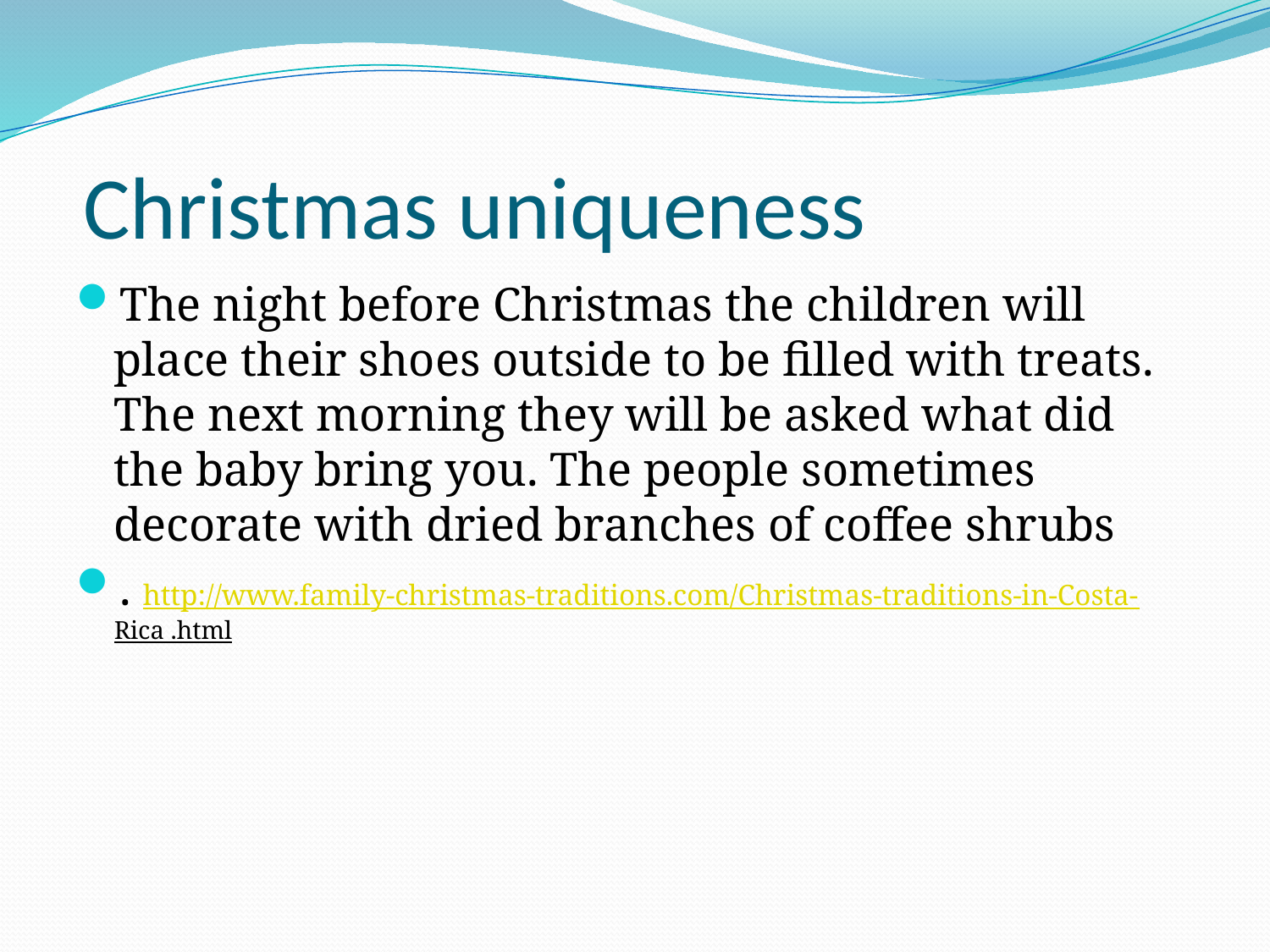

# Christmas uniqueness
The night before Christmas the children will place their shoes outside to be filled with treats. The next morning they will be asked what did the baby bring you. The people sometimes decorate with dried branches of coffee shrubs
. http://www.family-christmas-traditions.com/Christmas-traditions-in-Costa-Rica .html